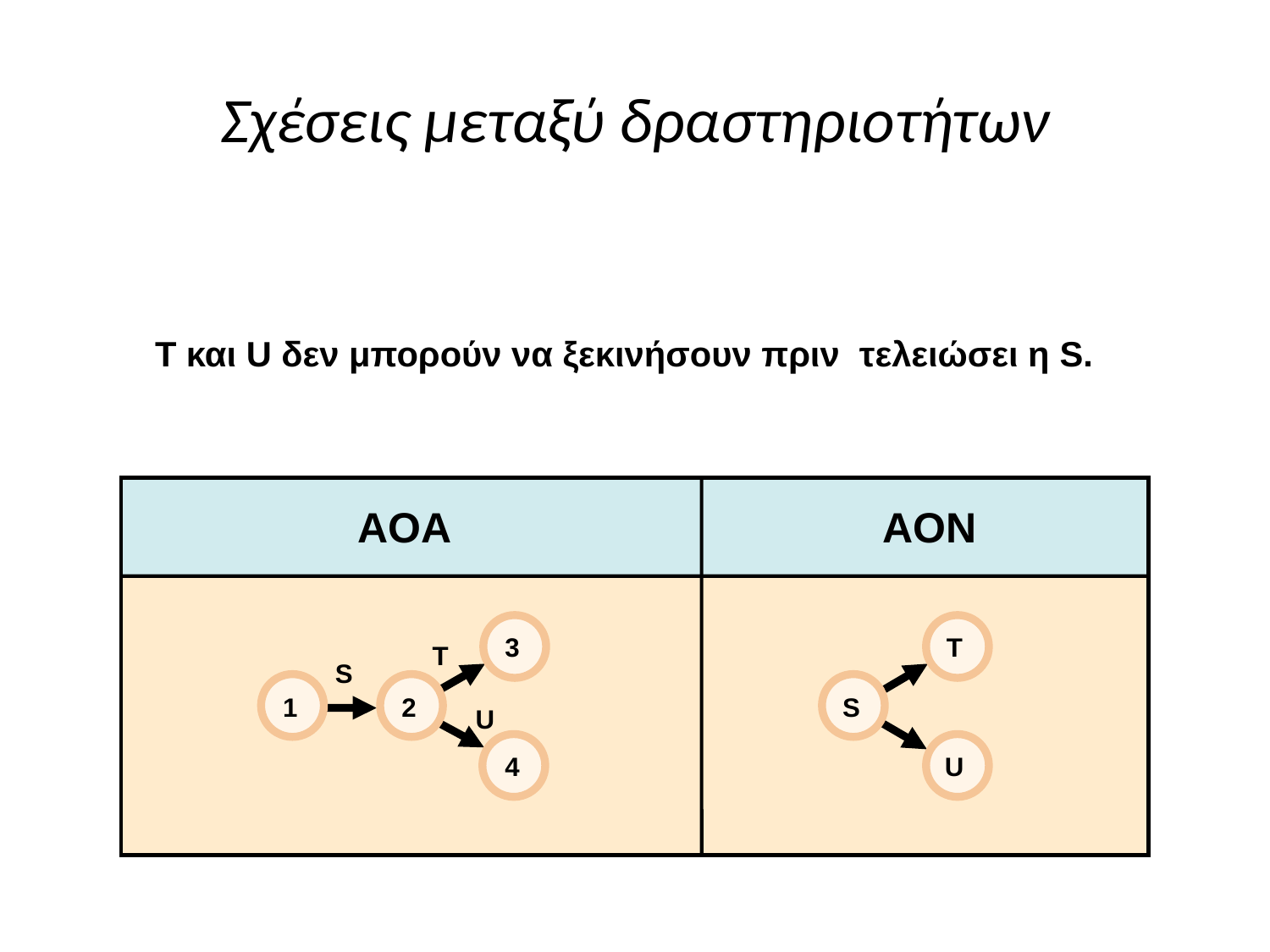

# Σχέσεις μεταξύ δραστηριοτήτων

T και U δεν μπορούν να ξεκινήσουν πριν  τελειώσει η S.

AOA
AON

3
T
T
S

1
2
S
U

4
U